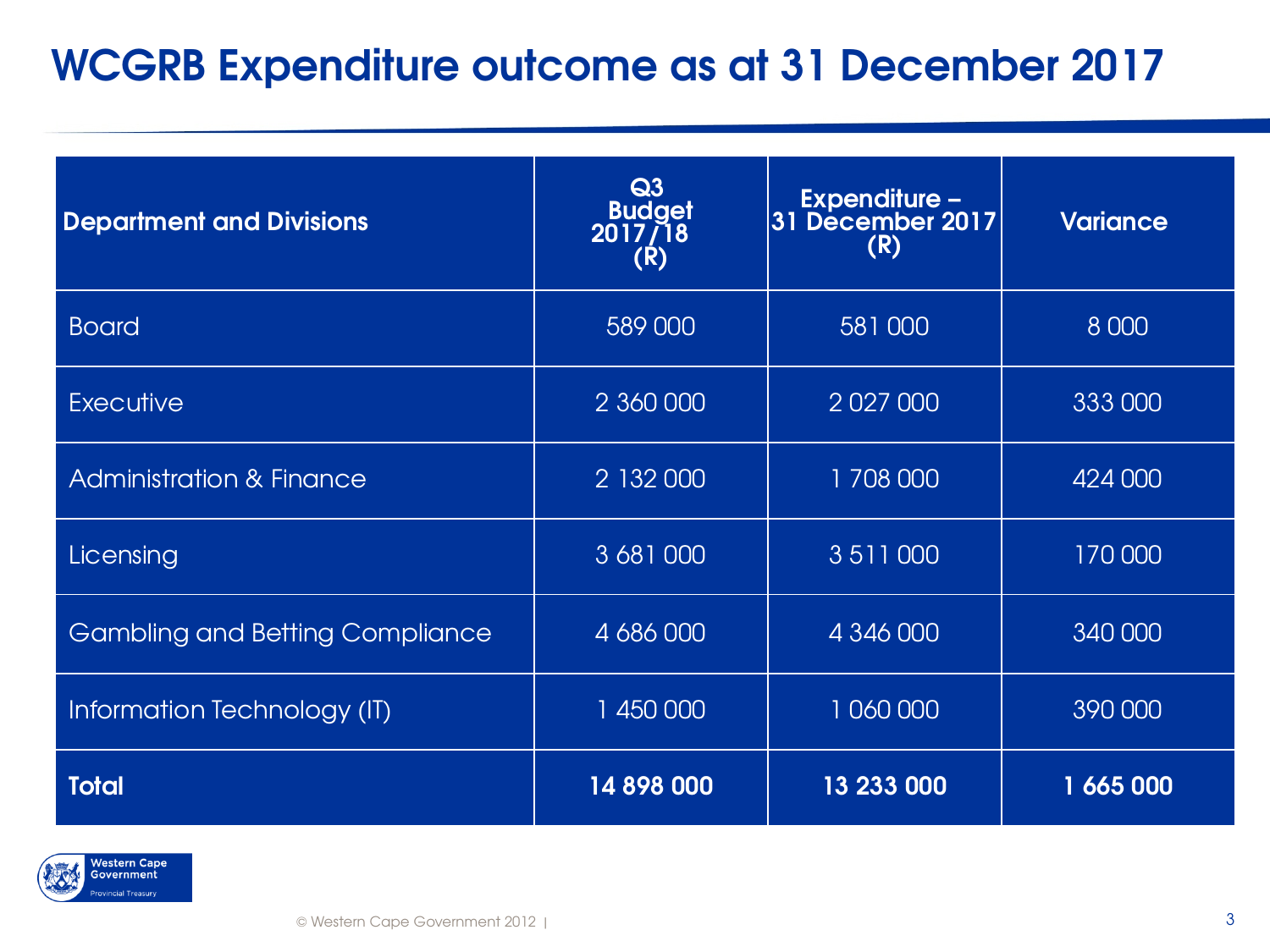

# WCGRB Expenditure outcome as at 31 December 2017
| Department and Divisions | Q3 Budget 2017/18 (R) | Expenditure – 31 December 2017 (R) | Variance |
| --- | --- | --- | --- |
| Board | 589 000 | 581 000 | 8 000 |
| Executive | 2 360 000 | 2 027 000 | 333 000 |
| Administration & Finance | 2 132 000 | 1 708 000 | 424 000 |
| Licensing | 3 681 000 | 3 511 000 | 170 000 |
| Gambling and Betting Compliance | 4 686 000 | 4 346 000 | 340 000 |
| Information Technology (IT) | 1 450 000 | 1 060 000 | 390 000 |
| Total | 14 898 000 | 13 233 000 | 1 665 000 |
3